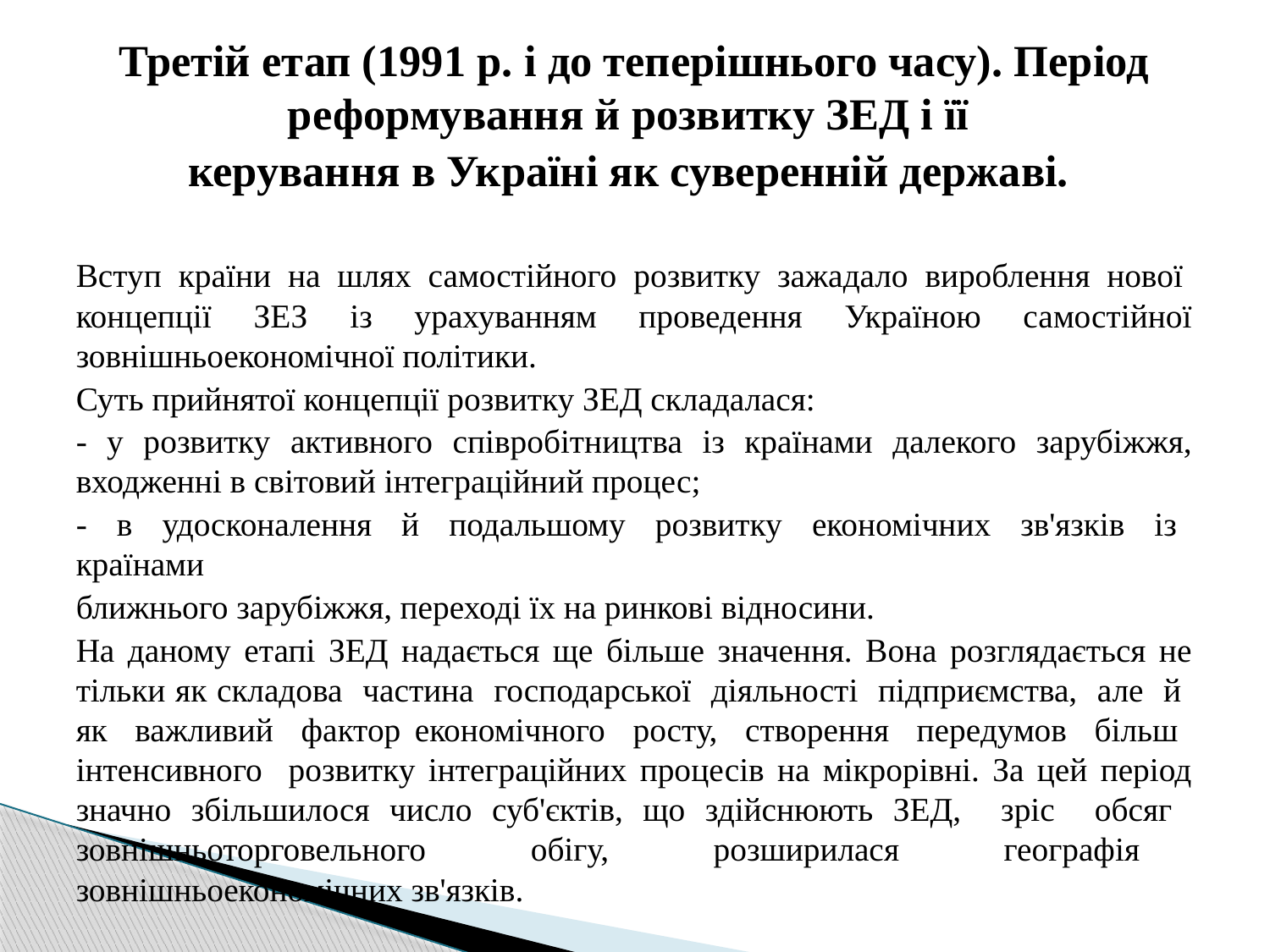

Третій етап (1991 р. і до теперішнього часу). Період реформування й розвитку ЗЕД і її
керування в Україні як суверенній державі.

Вступ  країни  на  шлях  самостійного  розвитку  зажадало  вироблення  нової  концепції ЗЕЗ із урахуванням проведення Україною самостійної зовнішньоекономічної політики.
Суть прийнятої концепції розвитку ЗЕД складалася:
- у розвитку активного співробітництва із країнами далекого зарубіжжя, входженні в світовий інтеграційний процес;
-  в  удосконалення  й  подальшому  розвитку  економічних  зв'язків  із  країнами
ближнього зарубіжжя, переході їх на ринкові відносини.
На даному етапі ЗЕД надається ще більше значення. Вона розглядається не тільки як складова  частина  господарської  діяльності  підприємства,  але  й  як  важливий  фактор економічного  росту,  створення  передумов  більш  інтенсивного  розвитку інтеграційних процесів на мікрорівні. За цей період значно збільшилося число суб'єктів, що здійснюють ЗЕД,  зріс  обсяг  зовнішньоторговельного  обігу,  розширилася  географія  зовнішньоекономічних зв'язків.